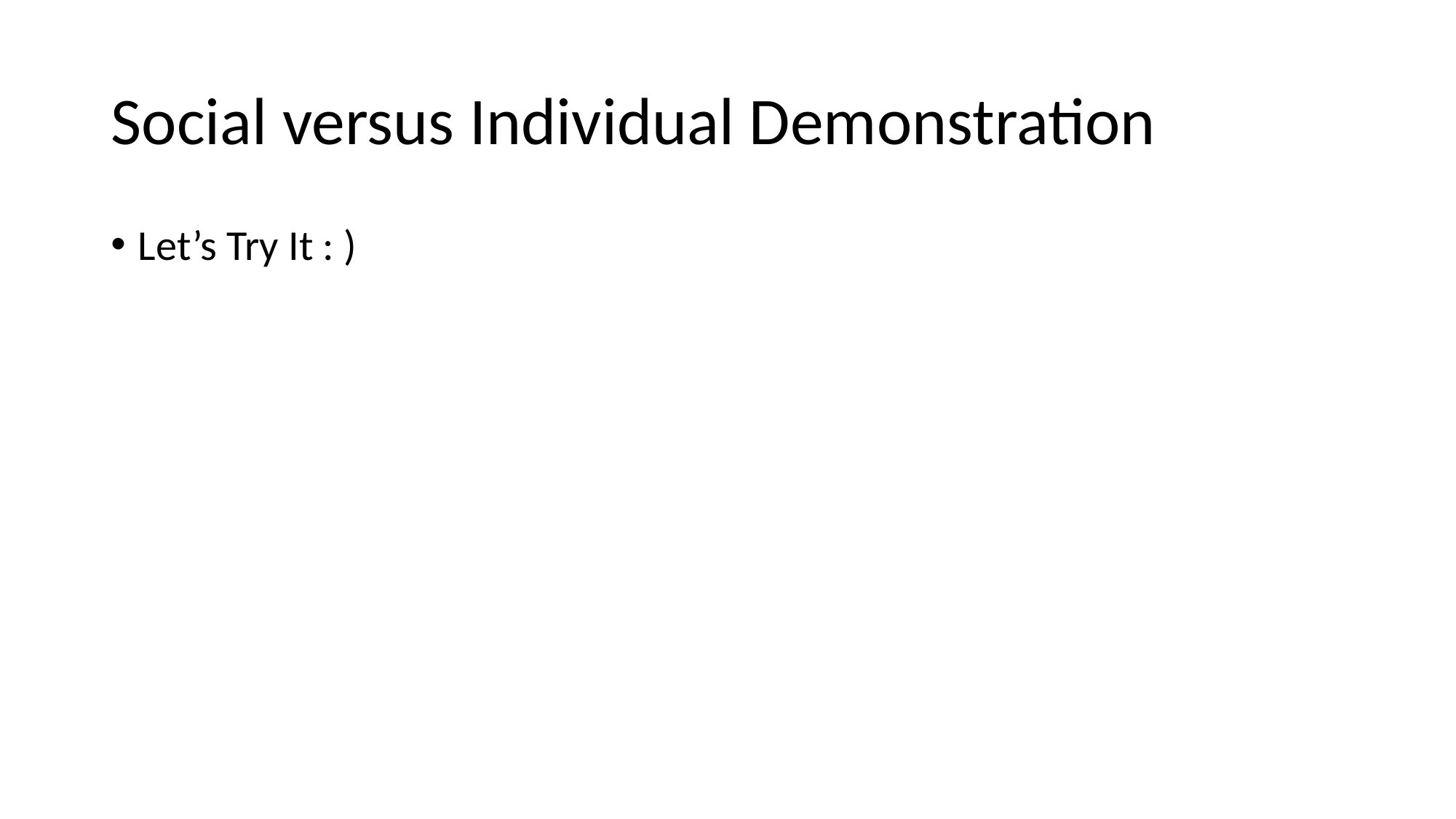

# Social versus Individual Demonstration
Let’s Try It : )